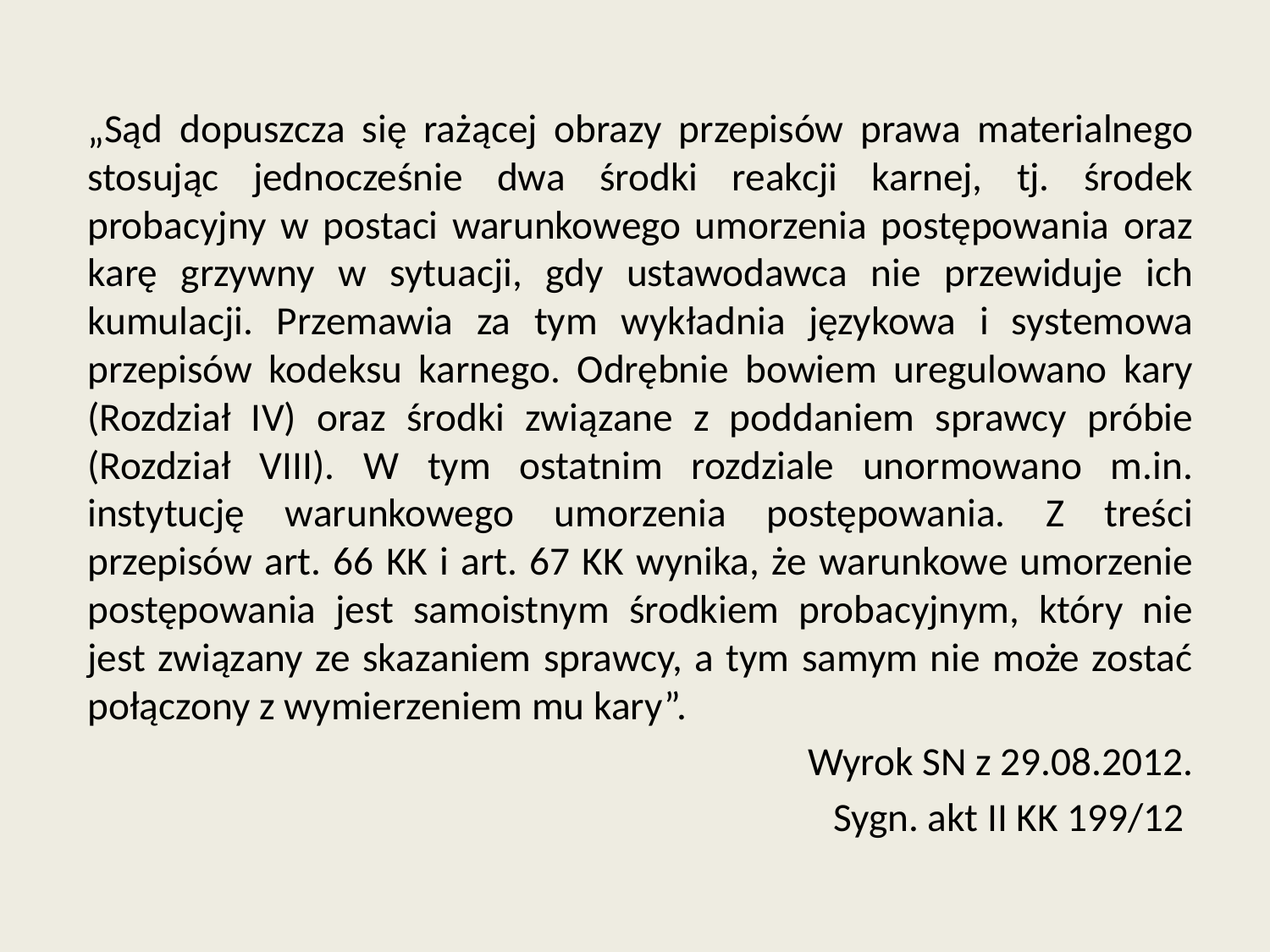

„Sąd dopuszcza się rażącej obrazy przepisów prawa materialnego stosując jednocześnie dwa środki reakcji karnej, tj. środek probacyjny w postaci warunkowego umorzenia postępowania oraz karę grzywny w sytuacji, gdy ustawodawca nie przewiduje ich kumulacji. Przemawia za tym wykładnia językowa i systemowa przepisów kodeksu karnego. Odrębnie bowiem uregulowano kary (Rozdział IV) oraz środki związane z poddaniem sprawcy próbie (Rozdział VIII). W tym ostatnim rozdziale unormowano m.in. instytucję warunkowego umorzenia postępowania. Z treści przepisów art. 66 KK i art. 67 KK wynika, że warunkowe umorzenie postępowania jest samoistnym środkiem probacyjnym, który nie jest związany ze skazaniem sprawcy, a tym samym nie może zostać połączony z wymierzeniem mu kary”.
Wyrok SN z 29.08.2012.
Sygn. akt II KK 199/12